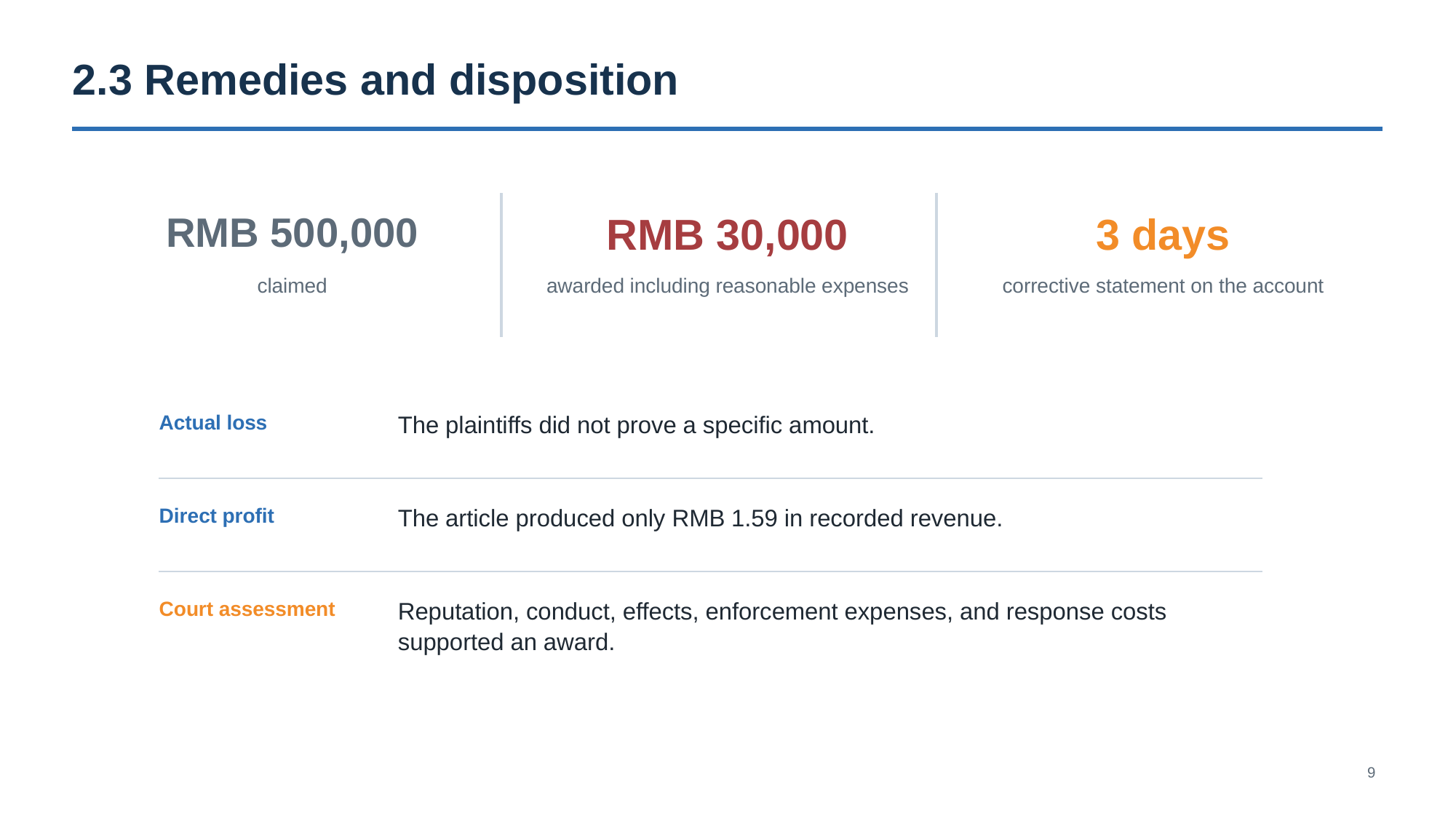

2.3 Remedies and disposition

RMB 500,000
RMB 30,000
3 days
claimed
awarded including reasonable expenses
corrective statement on the account
Actual loss
The plaintiffs did not prove a specific amount.

Direct profit
The article produced only RMB 1.59 in recorded revenue.

Court assessment
Reputation, conduct, effects, enforcement expenses, and response costs supported an award.
9